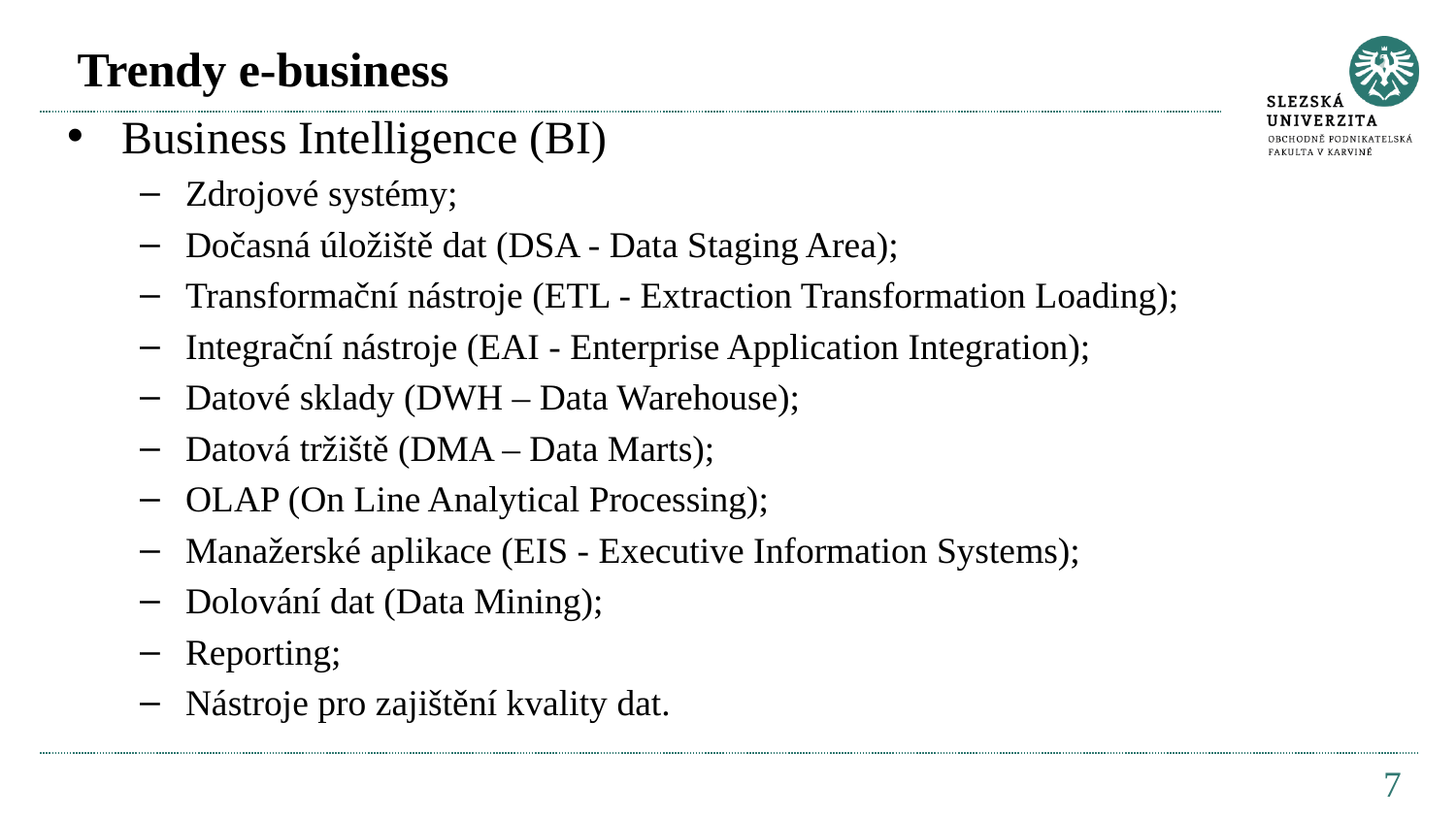

# Trendy e-business
Business Intelligence (BI)
Zdrojové systémy;
Dočasná úložiště dat (DSA - Data Staging Area);
Transformační nástroje (ETL - Extraction Transformation Loading);
Integrační nástroje (EAI - Enterprise Application Integration);
Datové sklady (DWH – Data Warehouse);
Datová tržiště (DMA – Data Marts);
OLAP (On Line Analytical Processing);
Manažerské aplikace (EIS - Executive Information Systems);
Dolování dat (Data Mining);
Reporting;
Nástroje pro zajištění kvality dat.

7